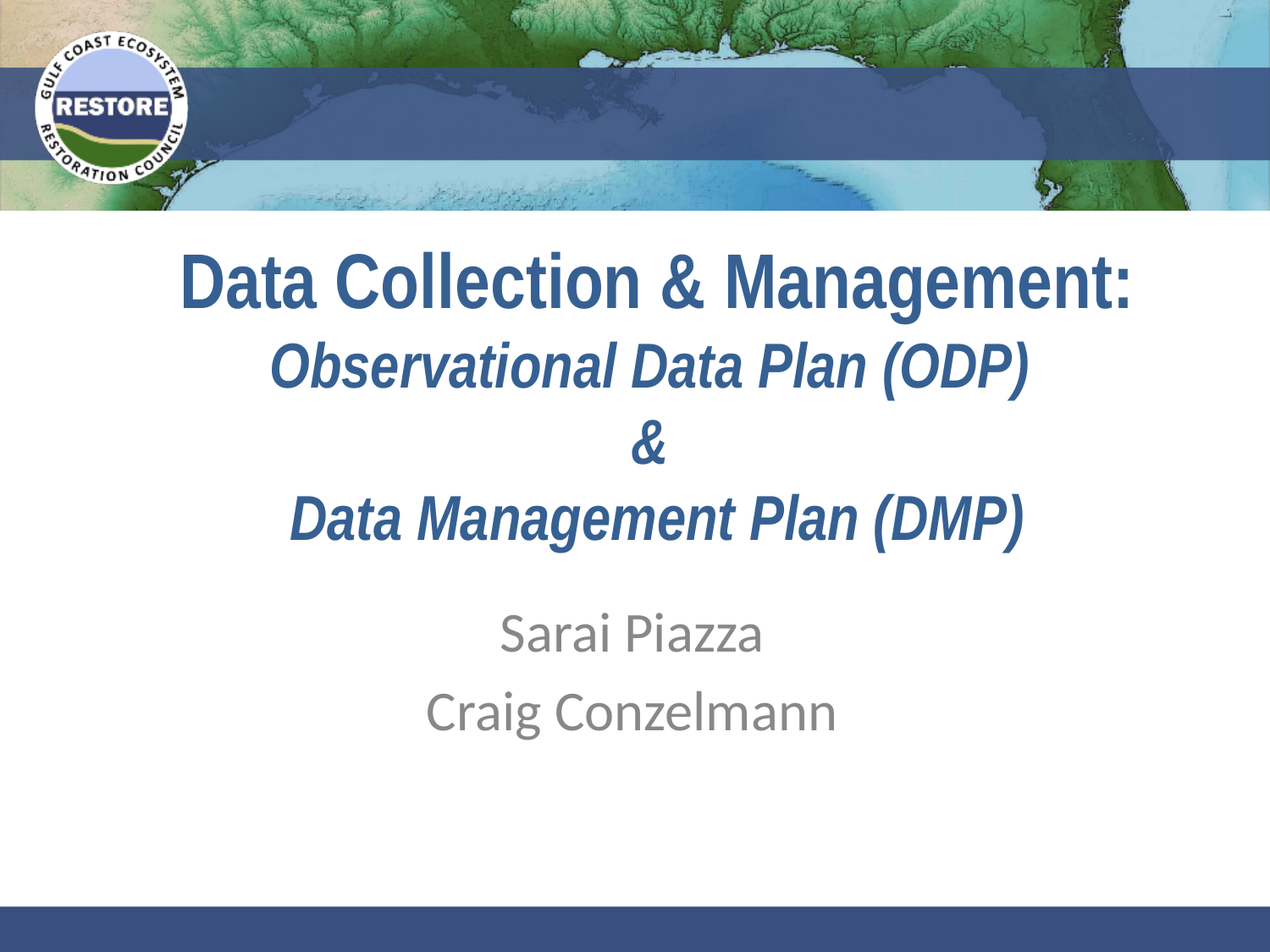

# Data Collection & Management: Observational Data Plan (ODP) & Data Management Plan (DMP)

Sarai Piazza
Craig Conzelmann